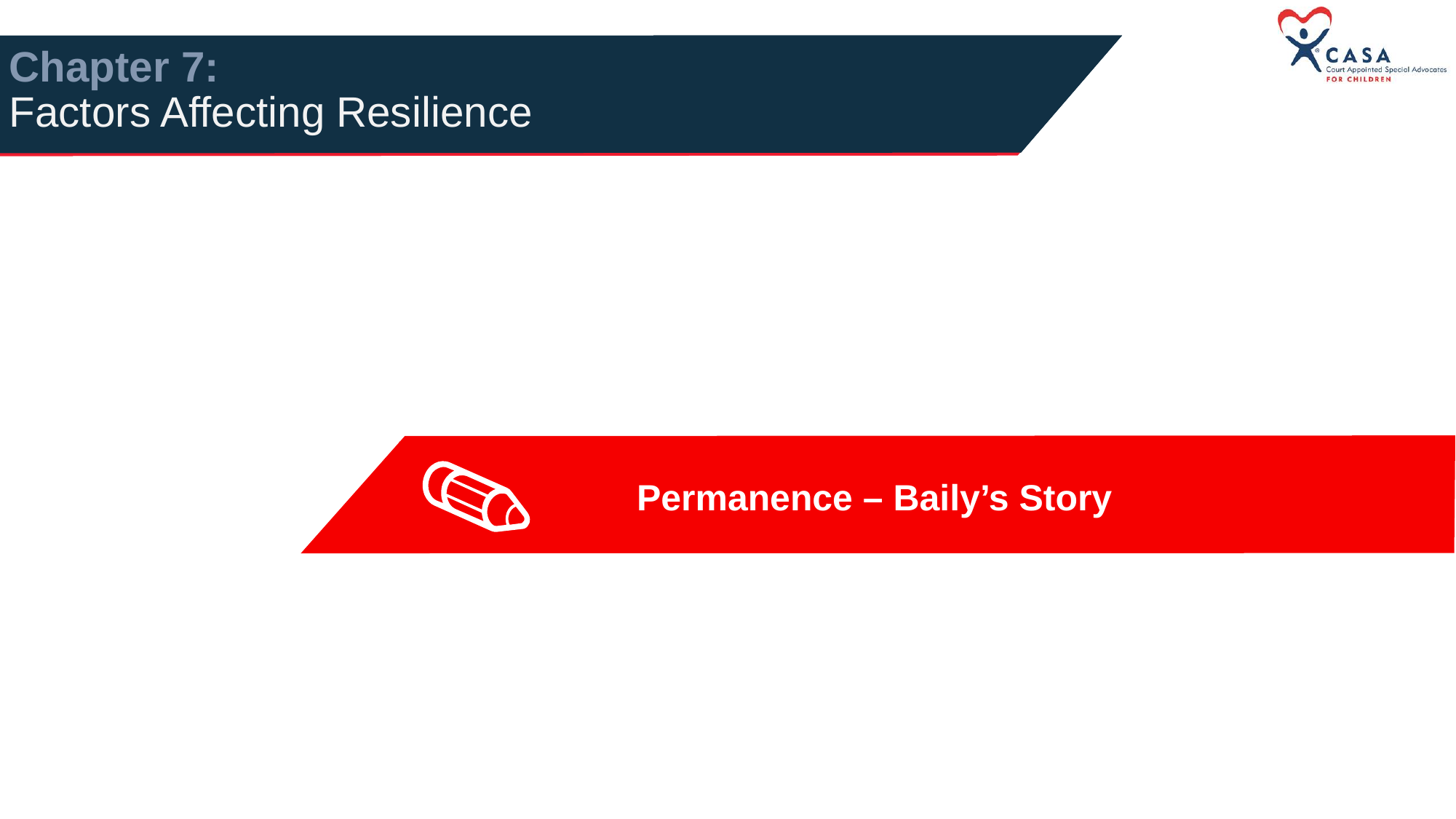

# Chapter 7: Factors Affecting Resilience

Permanence – Baily’s Story